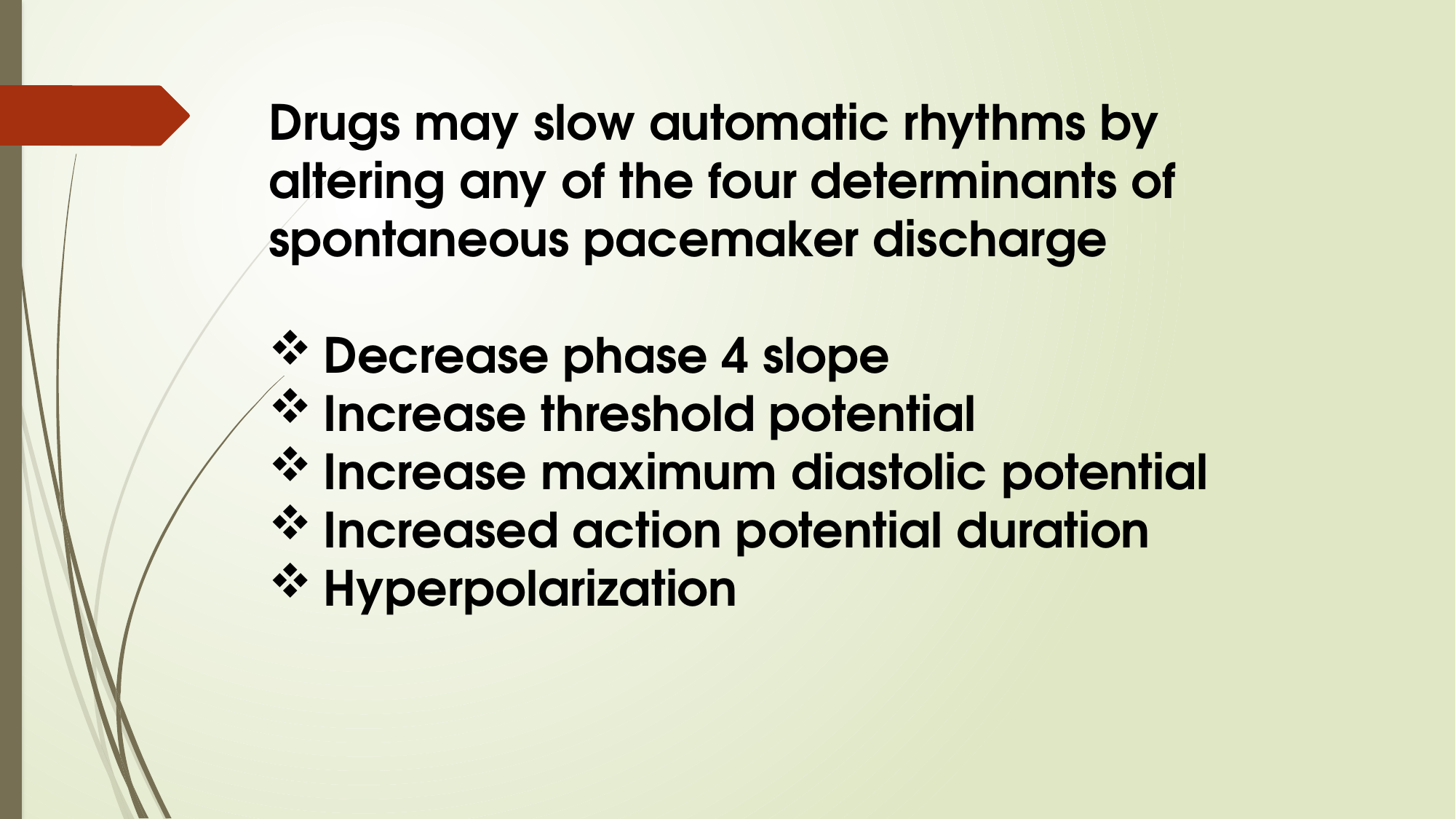

Drugs may slow automatic rhythms by altering any of the four determinants of spontaneous pacemaker discharge

Decrease phase 4 slope
Increase threshold potential
Increase maximum diastolic potential
Increased action potential duration
Hyperpolarization